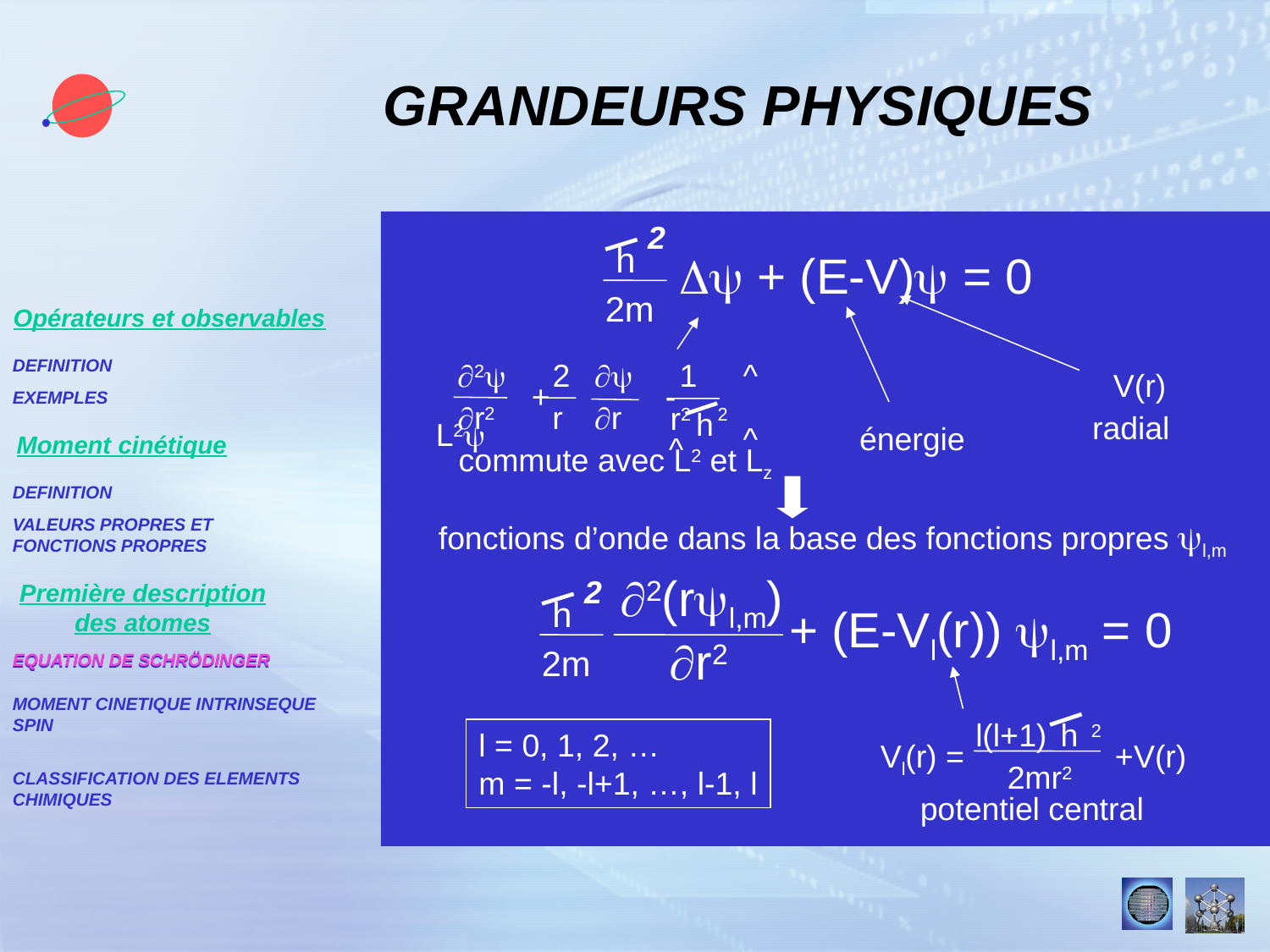

GRANDEURS PHYSIQUES

2
h

Δψ + (E-V)ψ = 0
2m

Opérateurs et observables
DEFINITION
EXEMPLES
Moment cinétique
DEFINITION
VALEURS PROPRES ET
FONCTIONS PROPRES
Première description des atomes
EQUATION DE SCHRÖDINGER
MOMENT CINETIQUE INTRINSEQUE
SPIN
CLASSIFICATION DES ELEMENTS
CHIMIQUES

V(r)
radial

énergie

2
∂2ψ
∂ψ
1
^
          +             -         L2ψ
r
∂r2
∂r
r2   2

h

^
^
commute avec L2 et Lz

fonctions d’onde dans la base des fonctions propres ψl,m
∂2(rψl,m)
2
h

+ (E-Vl(r)) ψl,m = 0
∂r2
2m

EQUATION DE SCHRÖDINGER

l(l+1)     2
h

Vl(r) =                 +V(r)

2mr2
potentiel central
l = 0, 1, 2, …
m = -l, -l+1, …, l-1, l